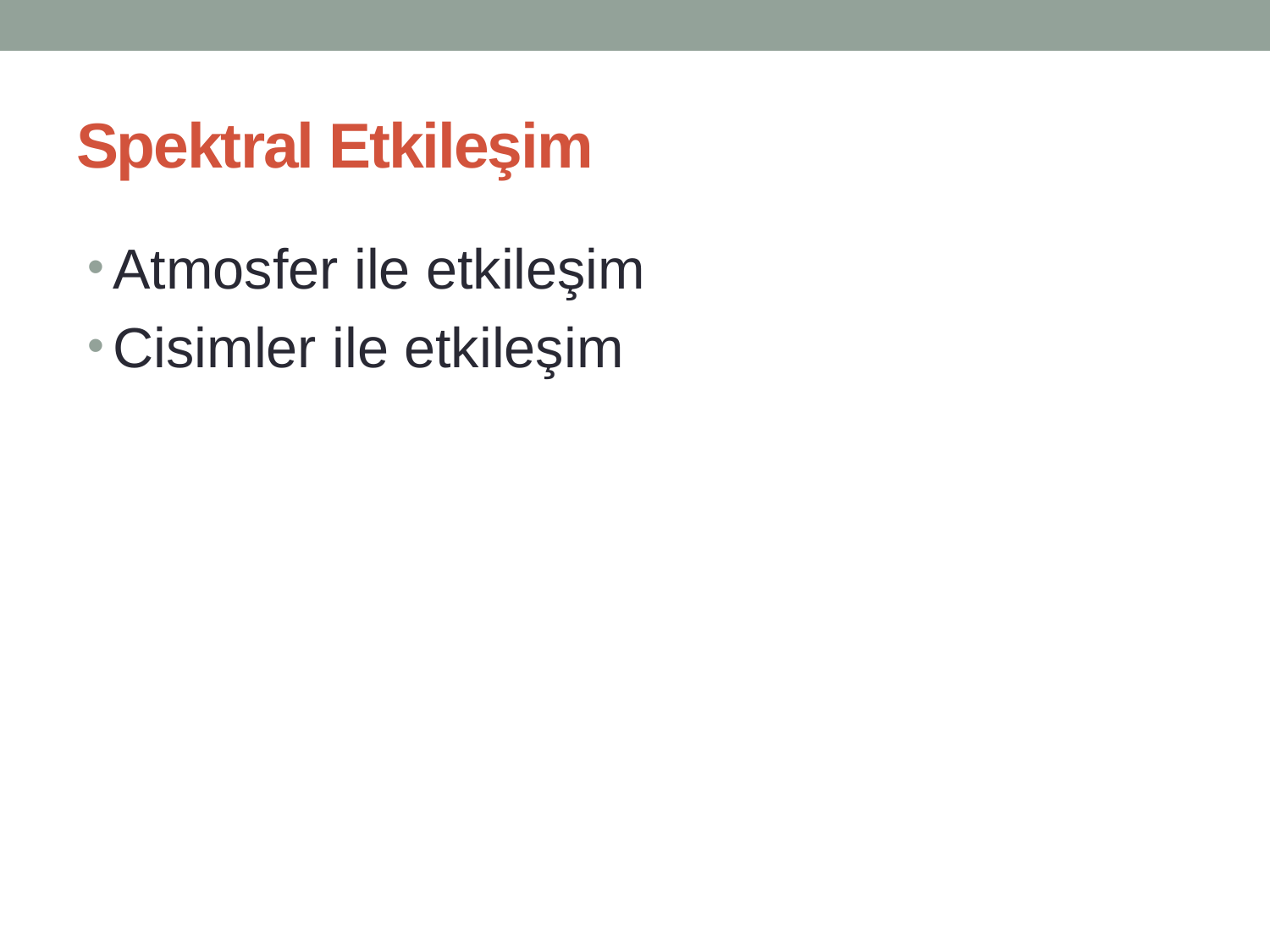

# Spektral Etkileşim
Atmosfer ile etkileşim
Cisimler ile etkileşim